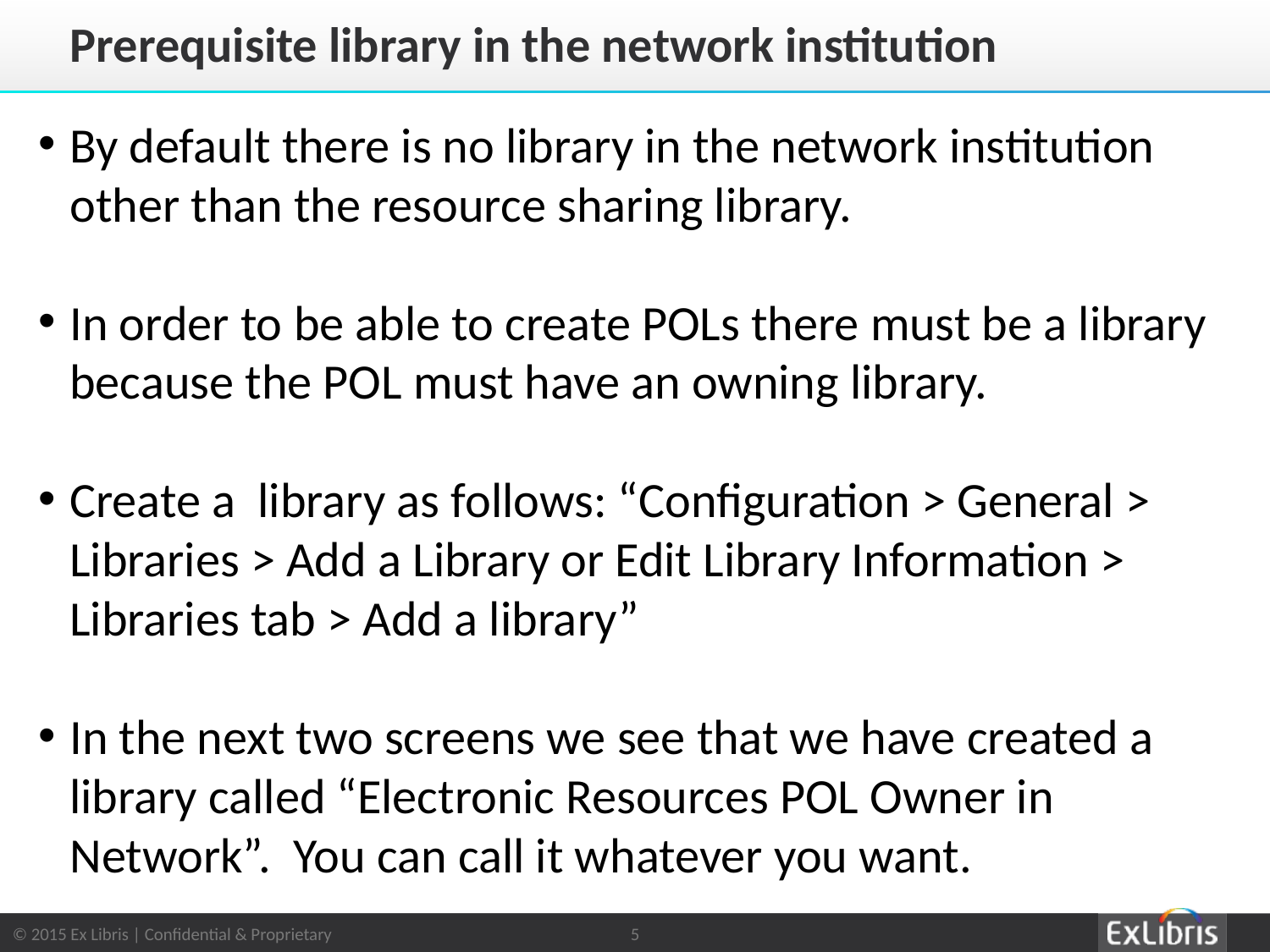

# Prerequisite library in the network institution
By default there is no library in the network institution other than the resource sharing library.
In order to be able to create POLs there must be a library because the POL must have an owning library.
Create a  library as follows: “Configuration > General > Libraries > Add a Library or Edit Library Information > Libraries tab > Add a library”
In the next two screens we see that we have created a library called “Electronic Resources POL Owner in Network”.  You can call it whatever you want.
5